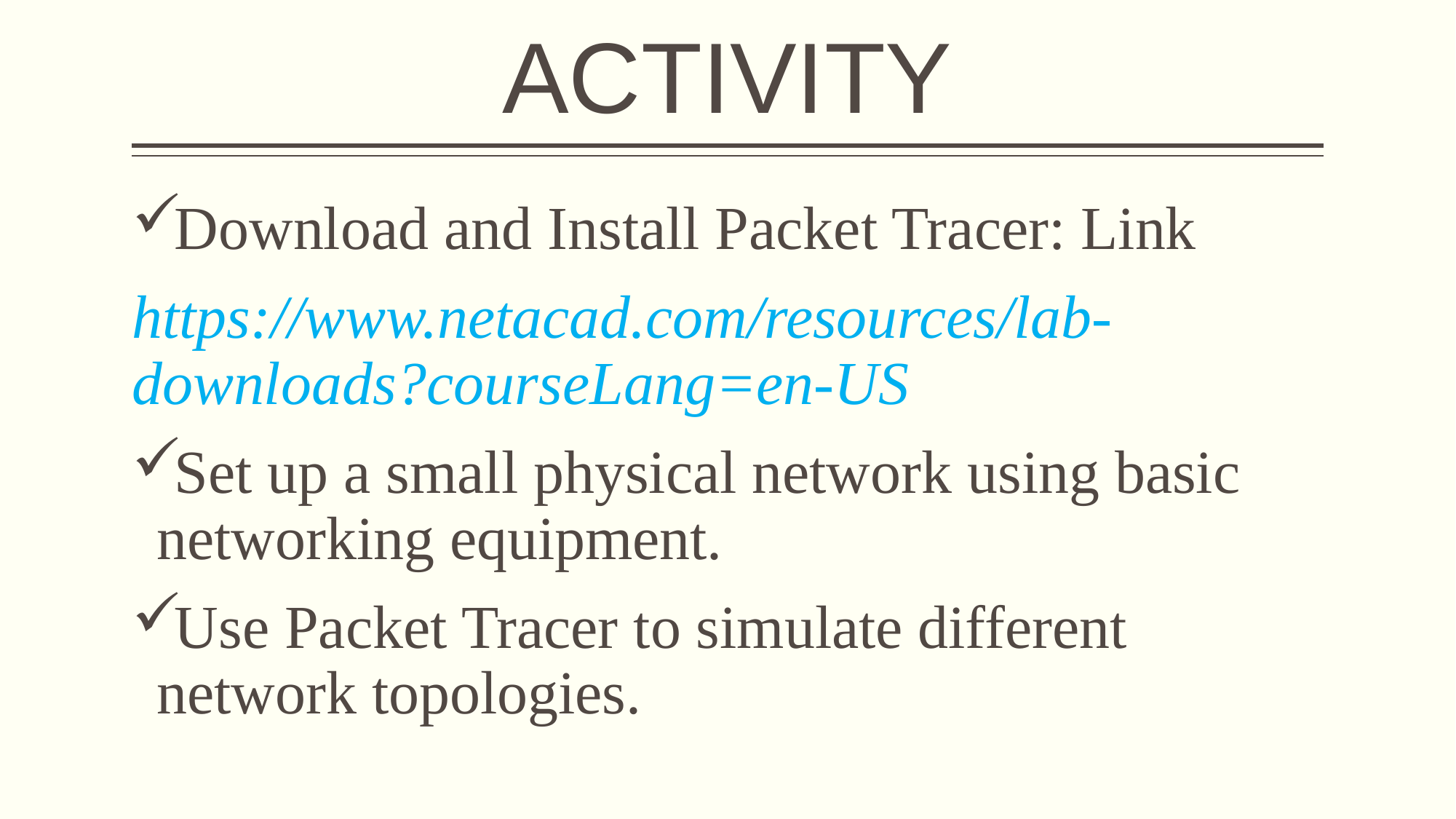

# ACTIVITY
Download and Install Packet Tracer: Link
https://www.netacad.com/resources/lab-downloads?courseLang=en-US
Set up a small physical network using basic networking equipment.
Use Packet Tracer to simulate different network topologies.